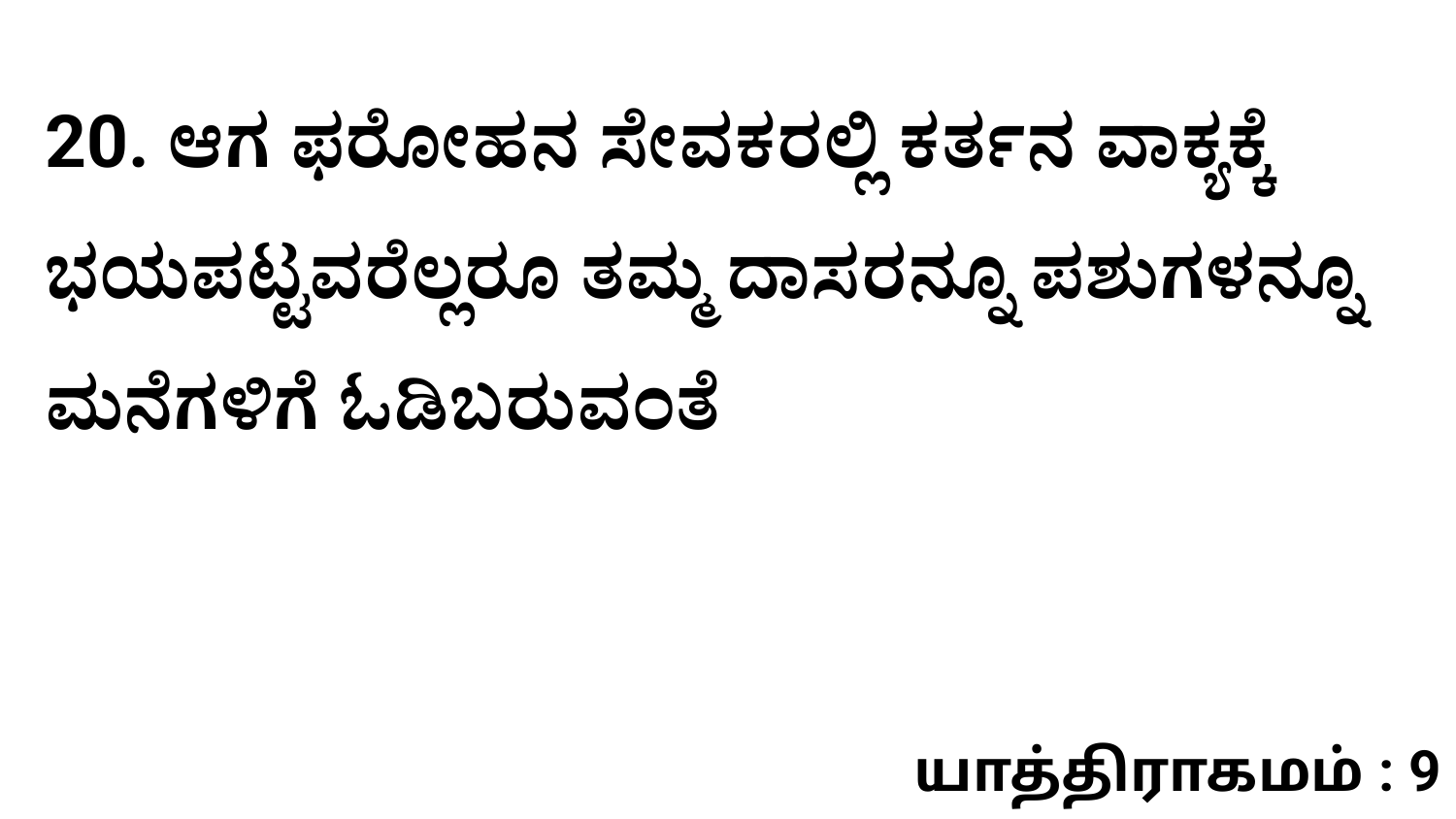

20. ಆಗ ಫರೋಹನ ಸೇವಕರಲ್ಲಿ ಕರ್ತನ ವಾಕ್ಯಕ್ಕೆ ಭಯಪಟ್ಟವರೆಲ್ಲರೂ ತಮ್ಮ ದಾಸರನ್ನೂ ಪಶುಗಳನ್ನೂ ಮನೆಗಳಿಗೆ ಓಡಿಬರುವಂತೆ
யாத்திராகமம் : 9